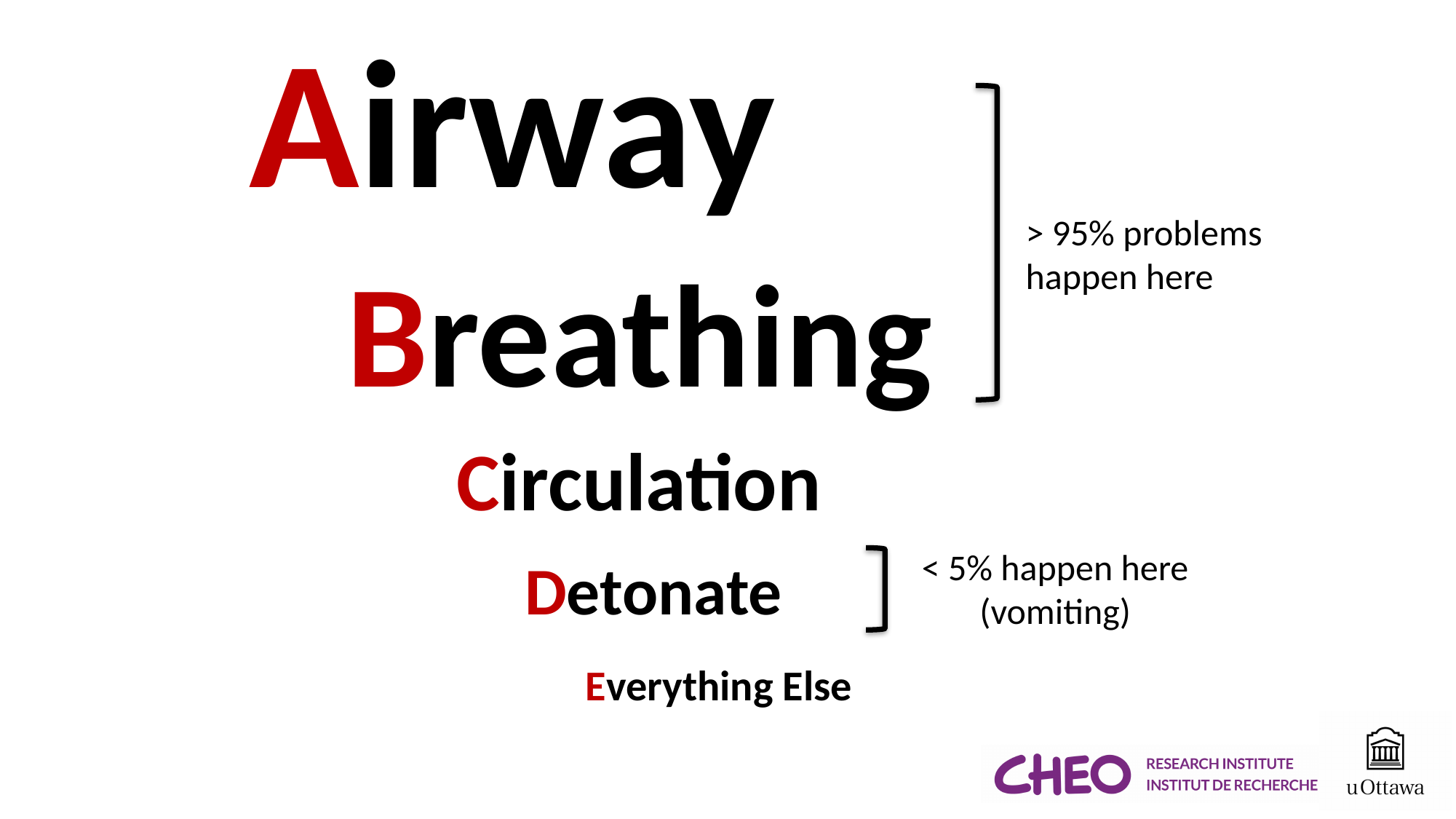

Airway

> 95% problems
happen here
Breathing
Circulation
< 5% happen here
(vomiting)
Detonate

Everything Else